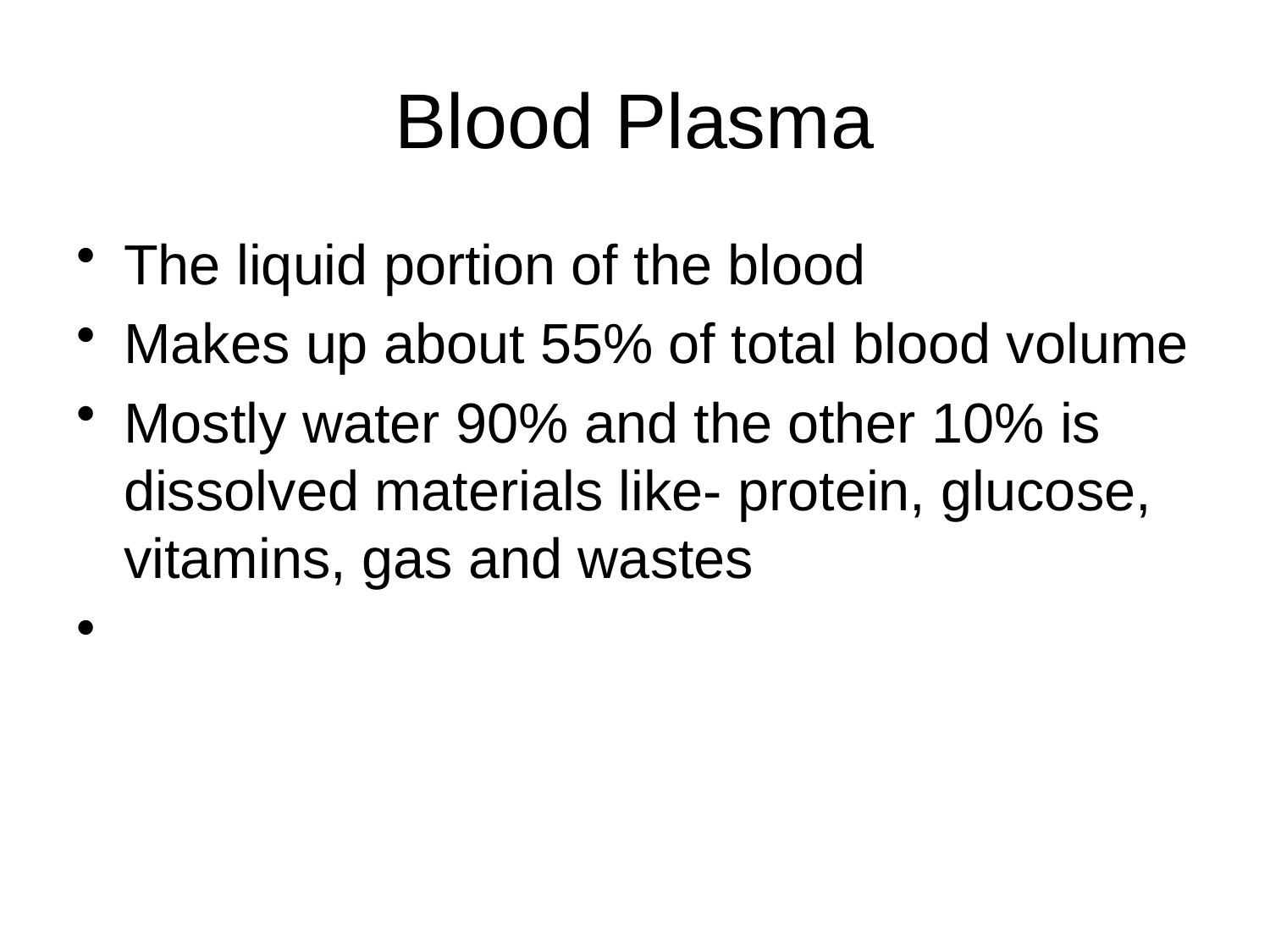

# Blood Plasma
The liquid portion of the blood
Makes up about 55% of total blood volume
Mostly water 90% and the other 10% is dissolved materials like- protein, glucose, vitamins, gas and wastes